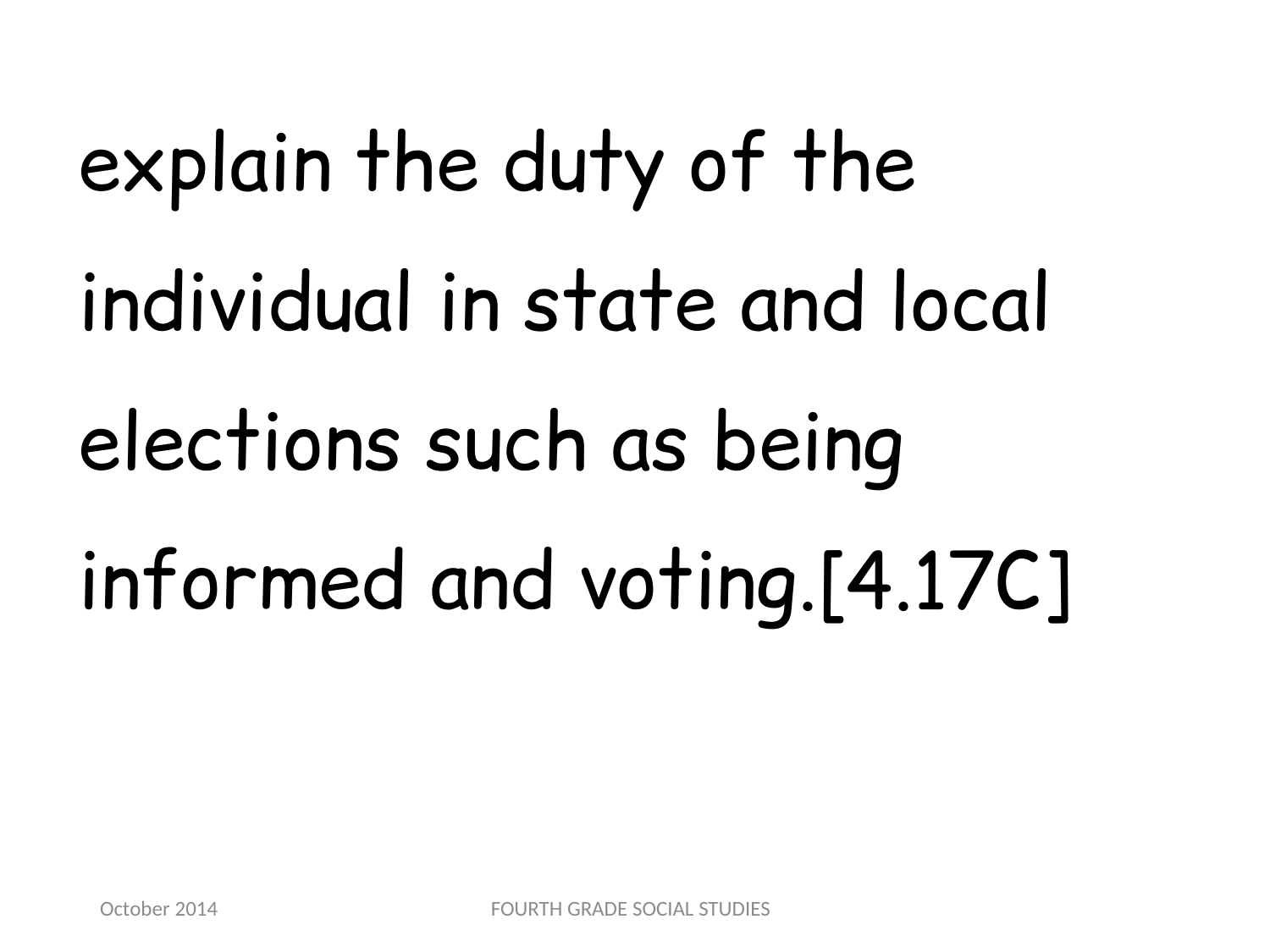

explain the duty of the individual in state and local elections such as being informed and voting.[4.17C]
October 2014
FOURTH GRADE SOCIAL STUDIES